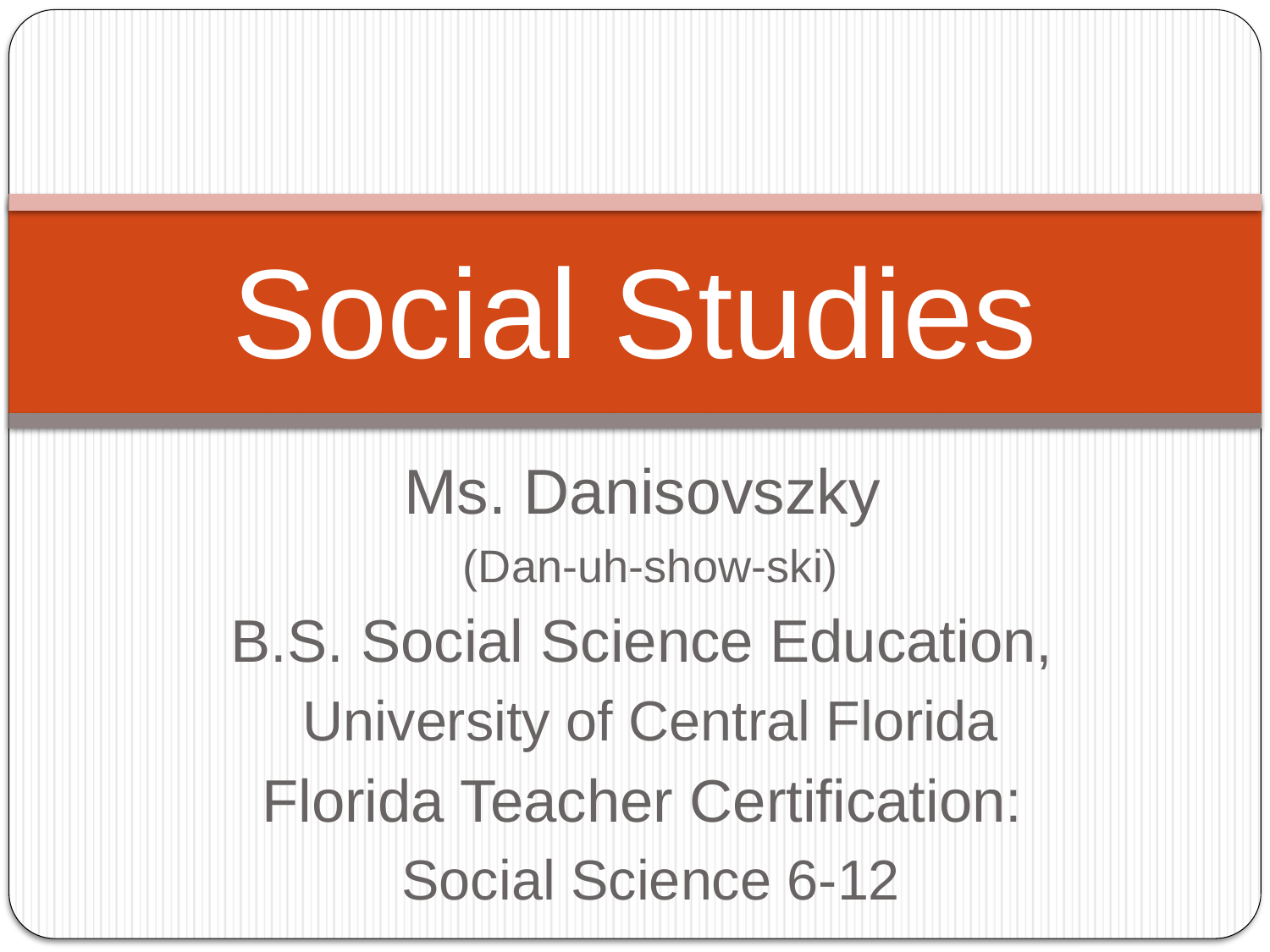

# Social Studies
Ms. Danisovszky
(Dan-uh-show-ski)
B.S. Social Science Education,
University of Central Florida
Florida Teacher Certification:
Social Science 6-12